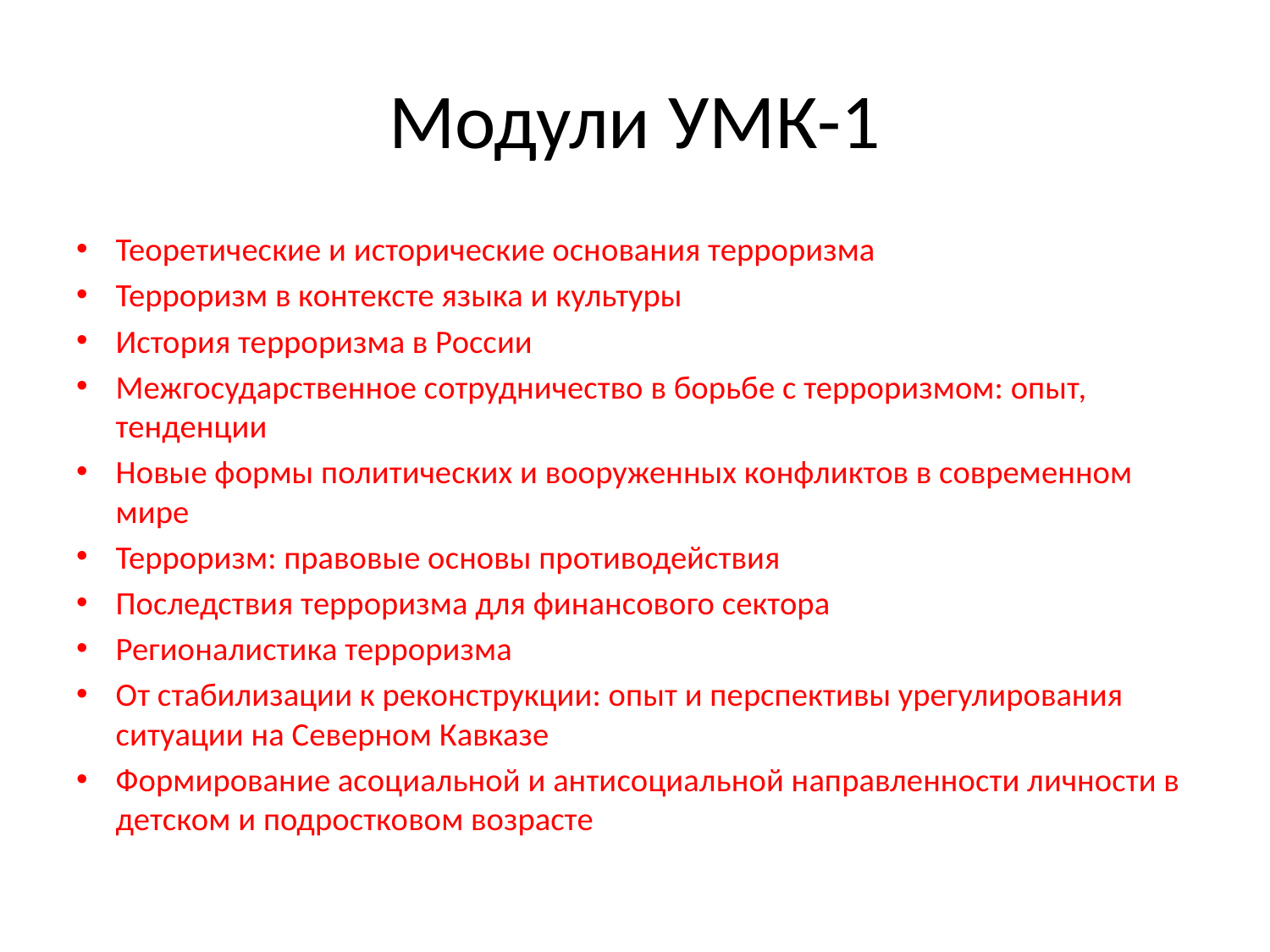

# Модули УМК-1
Теоретические и исторические основания терроризма
Терроризм в контексте языка и культуры
История терроризма в России
Межгосударственное сотрудничество в борьбе с терроризмом: опыт, тенденции
Новые формы политических и вооруженных конфликтов в современном мире
Терроризм: правовые основы противодействия
Последствия терроризма для финансового сектора
Регионалистика терроризма
От стабилизации к реконструкции: опыт и перспективы урегулирования ситуации на Северном Кавказе
Формирование асоциальной и антисоциальной направленности личности в детском и подростковом возрасте